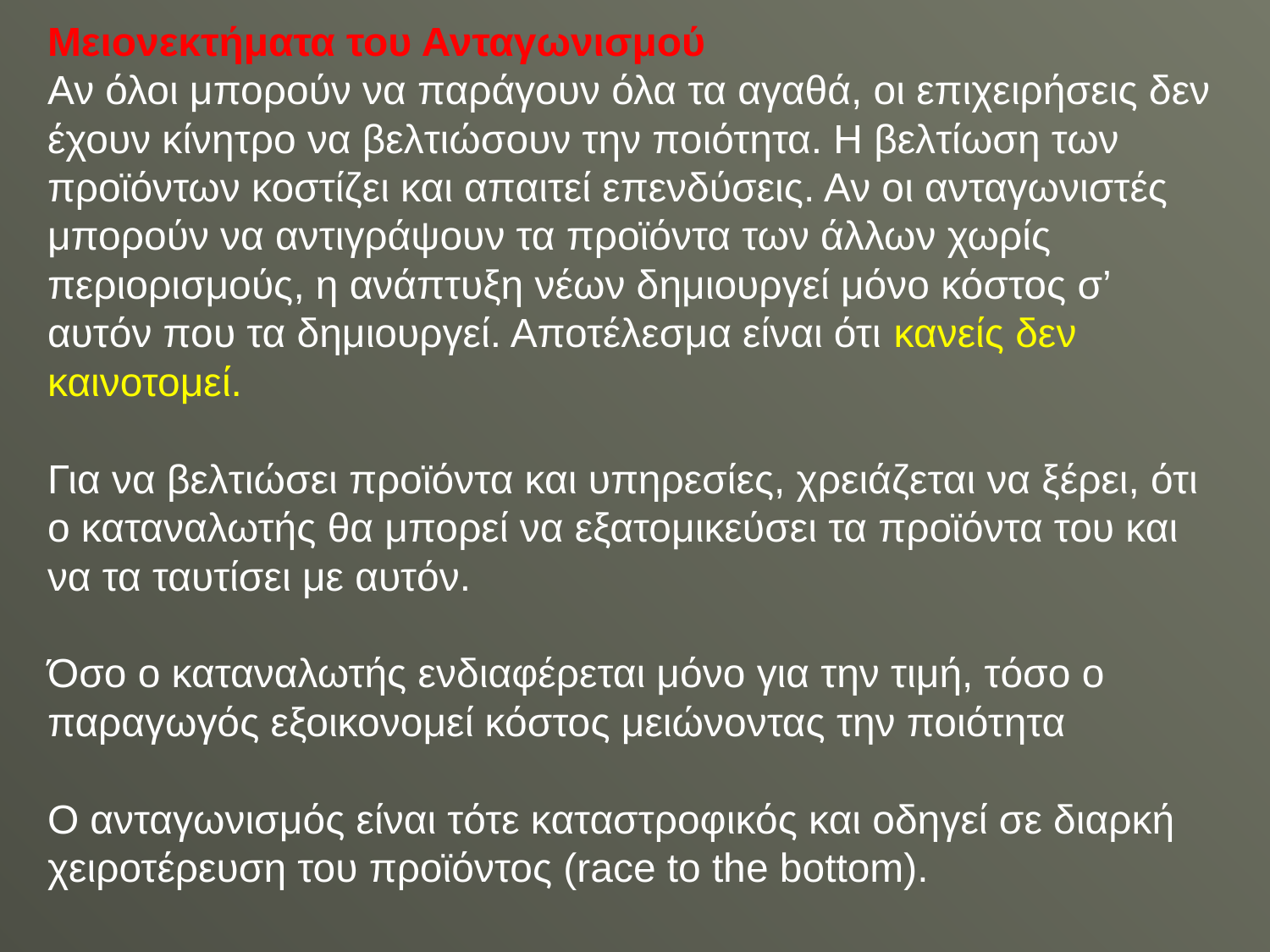

Μειονεκτήματα του Ανταγωνισμού
Αν όλοι μπορούν να παράγουν όλα τα αγαθά, οι επιχειρήσεις δεν έχουν κίνητρο να βελτιώσουν την ποιότητα. Η βελτίωση των προϊόντων κοστίζει και απαιτεί επενδύσεις. Αν οι ανταγωνιστές μπορούν να αντιγράψουν τα προϊόντα των άλλων χωρίς περιορισμούς, η ανάπτυξη νέων δημιουργεί μόνο κόστος σ’ αυτόν που τα δημιουργεί. Αποτέλεσμα είναι ότι κανείς δεν καινοτομεί.

Για να βελτιώσει προϊόντα και υπηρεσίες, χρειάζεται να ξέρει, ότι ο καταναλωτής θα μπορεί να εξατομικεύσει τα προϊόντα του και να τα ταυτίσει με αυτόν.

Όσο ο καταναλωτής ενδιαφέρεται μόνο για την τιμή, τόσο ο παραγωγός εξοικονομεί κόστος μειώνοντας την ποιότητα

Ο ανταγωνισμός είναι τότε καταστροφικός και οδηγεί σε διαρκή χειροτέρευση του προϊόντος (race to the bottom).